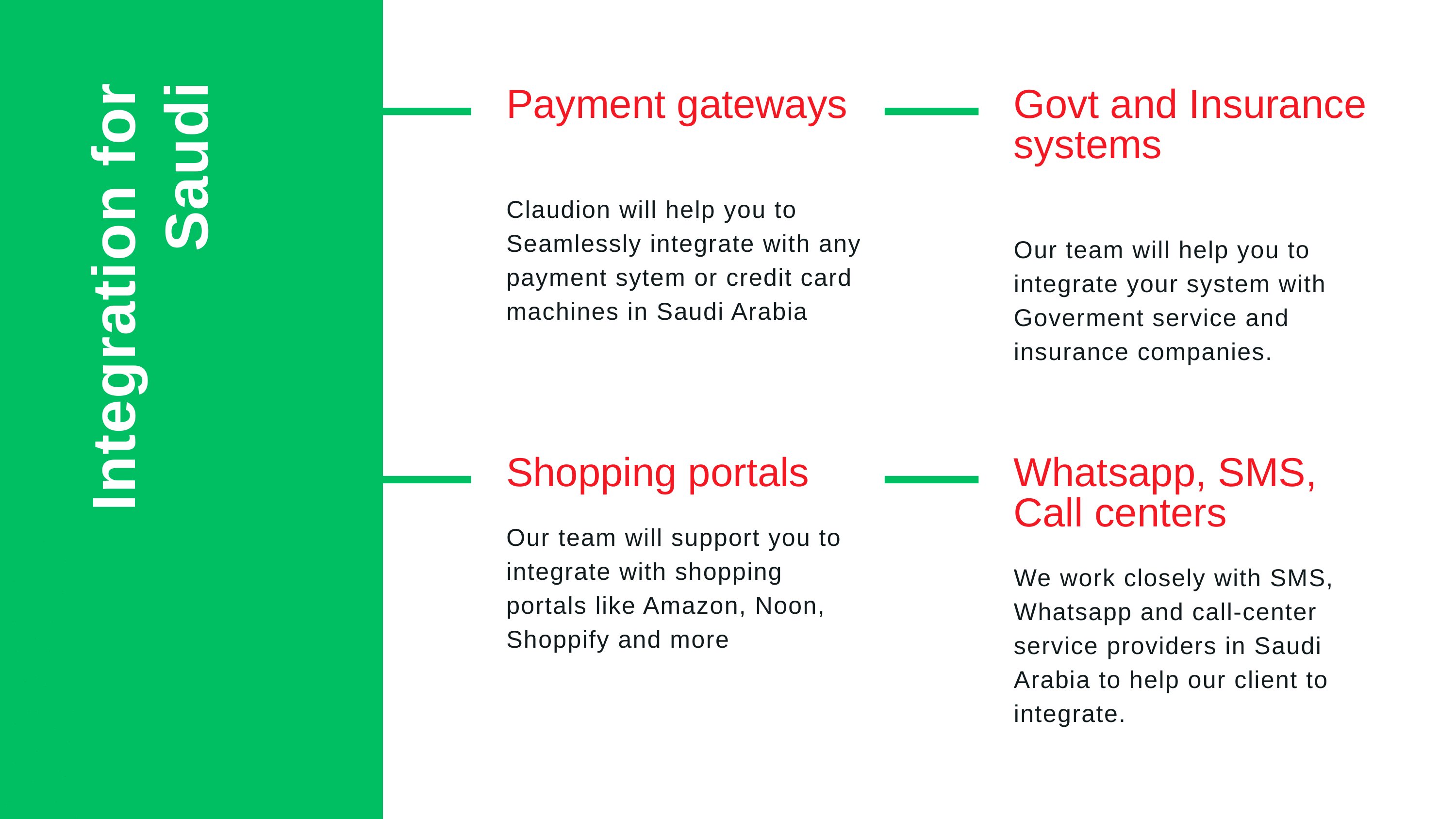

Payment gateways
Claudion will help you to Seamlessly integrate with any payment sytem or credit card machines in Saudi Arabia

Govt and Insurance systems
Our team will help you to integrate your system with Goverment service and insurance companies.
Integration for Saudi

Shopping portals
Our team will support you to integrate with shopping portals like Amazon, Noon, Shoppify and more

Whatsapp, SMS, Call centers
We work closely with SMS, Whatsapp and call-center service providers in Saudi Arabia to help our client to integrate.